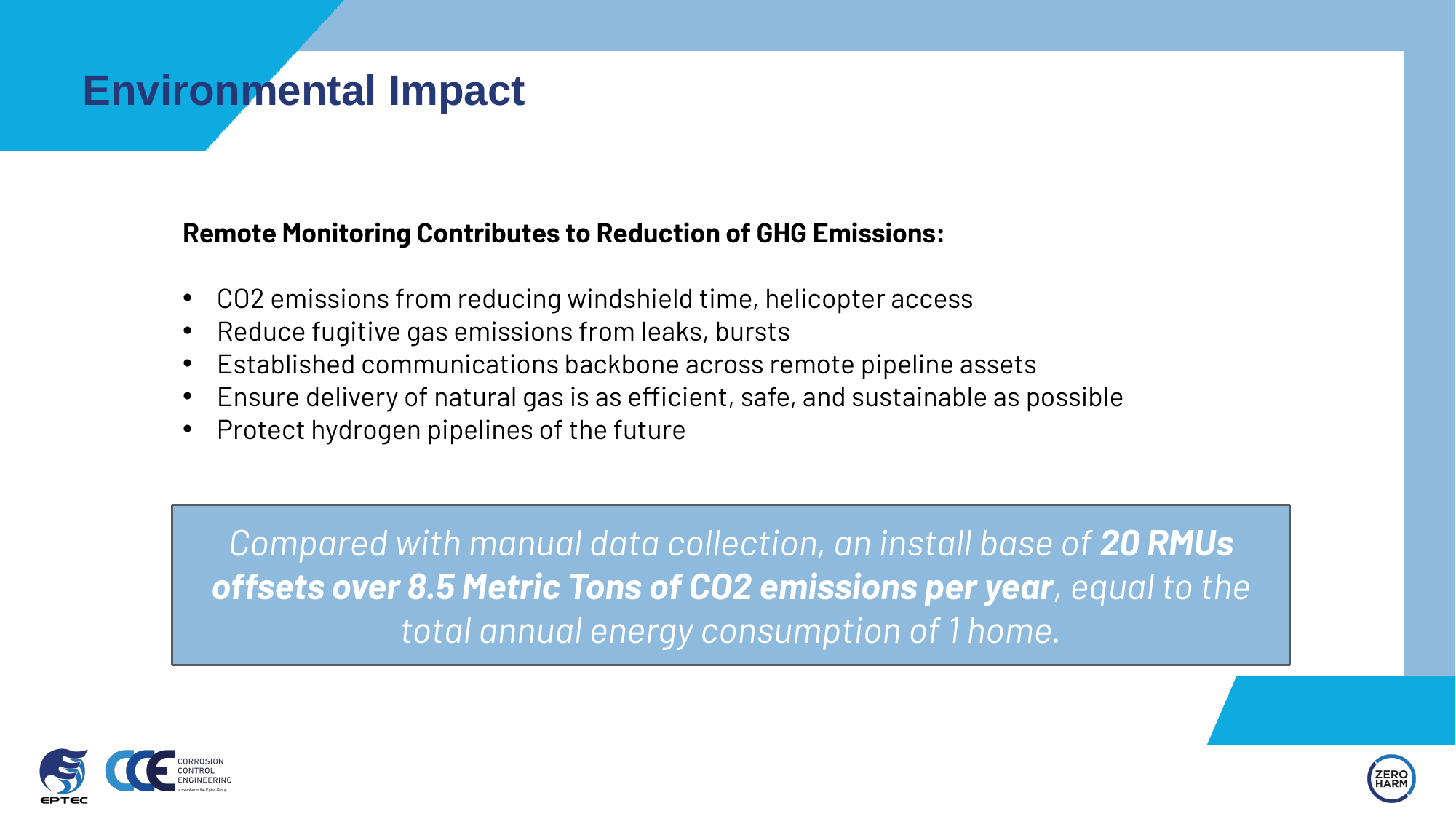

Environmental Impact
Remote Monitoring Contributes to Reduction of GHG Emissions:

CO2 emissions from reducing windshield time, helicopter access
Reduce fugitive gas emissions from leaks, bursts
Established communications backbone across remote pipeline assets
Ensure delivery of natural gas is as efficient, safe, and sustainable as possible
Protect hydrogen pipelines of the future
Compared with manual data collection, an install base of 20 RMUs offsets over 8.5 Metric Tons of CO2 emissions per year, equal to the total annual energy consumption of 1 home.